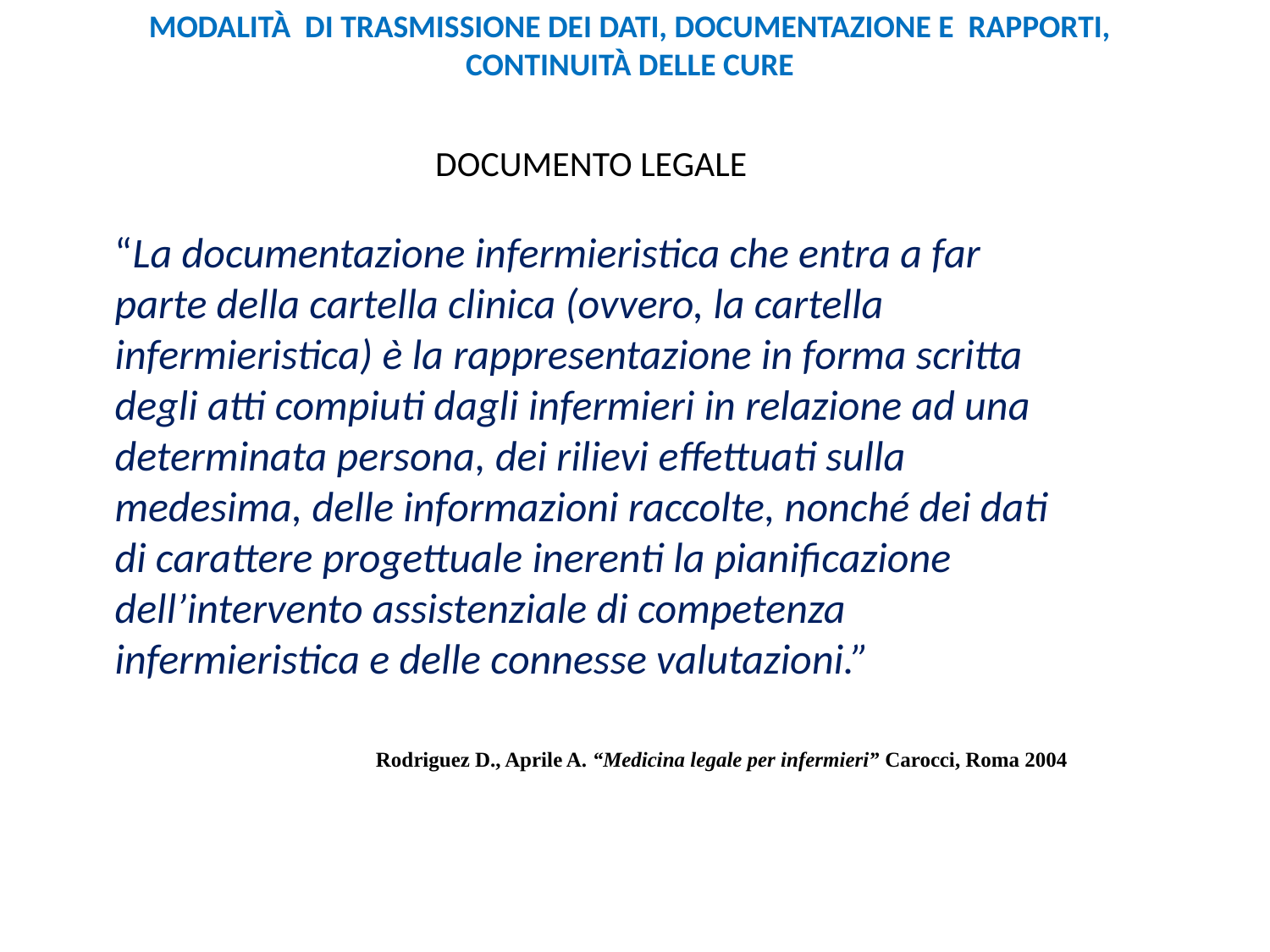

MODALITÀ  DI TRASMISSIONE DEI DATI, DOCUMENTAZIONE E  RAPPORTI, CONTINUITÀ DELLE CURE

DOCUMENTO LEGALE

“La documentazione infermieristica che entra a far parte della cartella clinica (ovvero, la cartella infermieristica) è la rappresentazione in forma scritta degli atti compiuti dagli infermieri in relazione ad una determinata persona, dei rilievi effettuati sulla medesima, delle informazioni raccolte, nonché dei dati di carattere progettuale inerenti la pianificazione dell’intervento assistenziale di competenza infermieristica e delle connesse valutazioni.”

Rodriguez D., Aprile A. “Medicina legale per infermieri” Carocci, Roma 2004